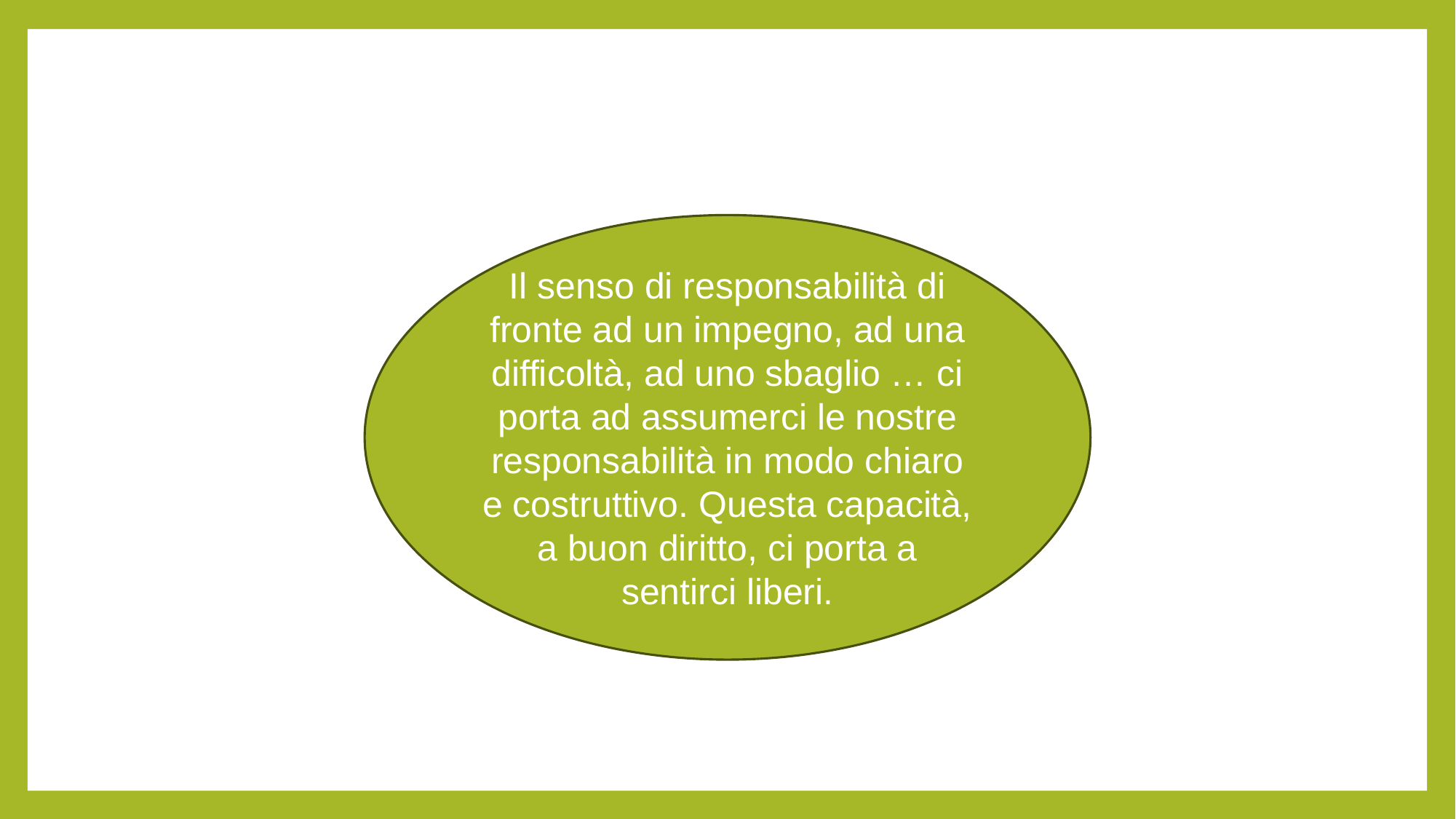

Il senso di responsabilità di fronte ad un impegno, ad una difficoltà, ad uno sbaglio … ci porta ad assumerci le nostre responsabilità in modo chiaro e costruttivo. Questa capacità, a buon diritto, ci porta a sentirci liberi.